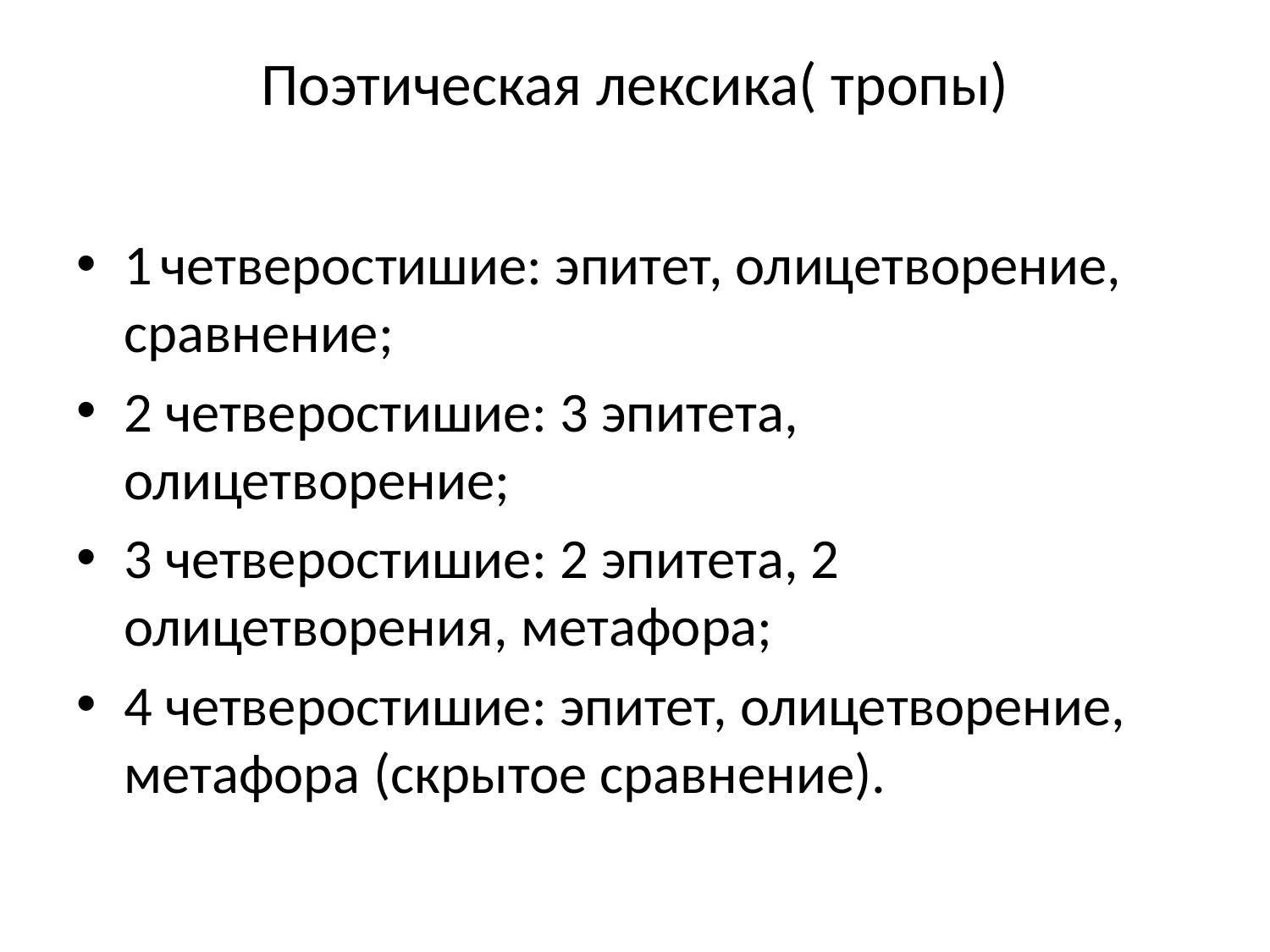

# Поэтическая лексика( тропы)
1 четверостишие: эпитет, олицетворение, сравнение;
2 четверостишие: 3 эпитета, олицетворение;
3 четверостишие: 2 эпитета, 2 олицетворения, метафора;
4 четверостишие: эпитет, олицетворение, метафора (скрытое сравнение).